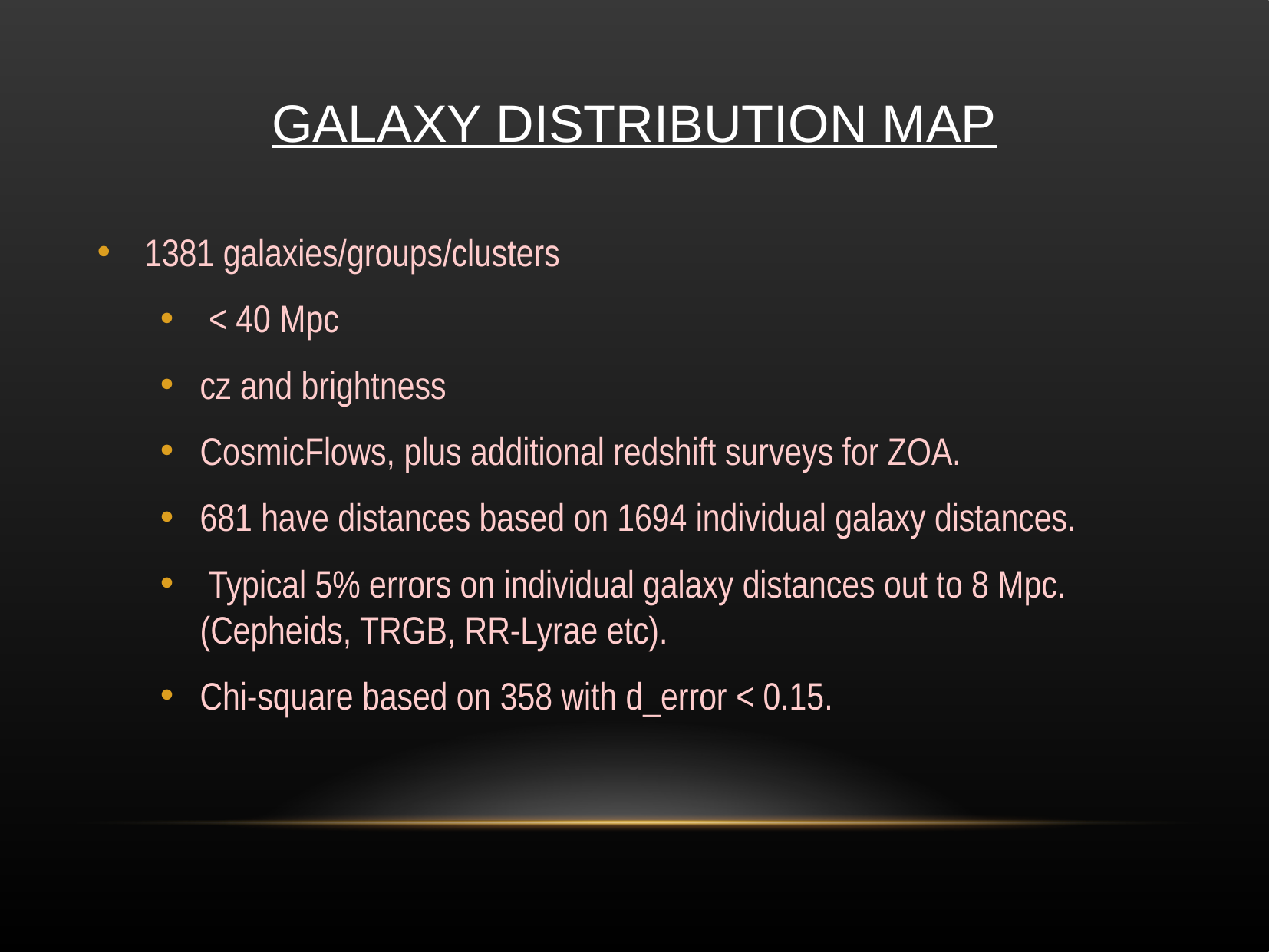

GALAXY DISTRIBUTION MAP
1381 galaxies/groups/clusters
 < 40 Mpc
cz and brightness
CosmicFlows, plus additional redshift surveys for ZOA.
681 have distances based on 1694 individual galaxy distances.
 Typical 5% errors on individual galaxy distances out to 8 Mpc.  (Cepheids, TRGB, RR-Lyrae etc).
Chi-square based on 358 with d_error < 0.15.